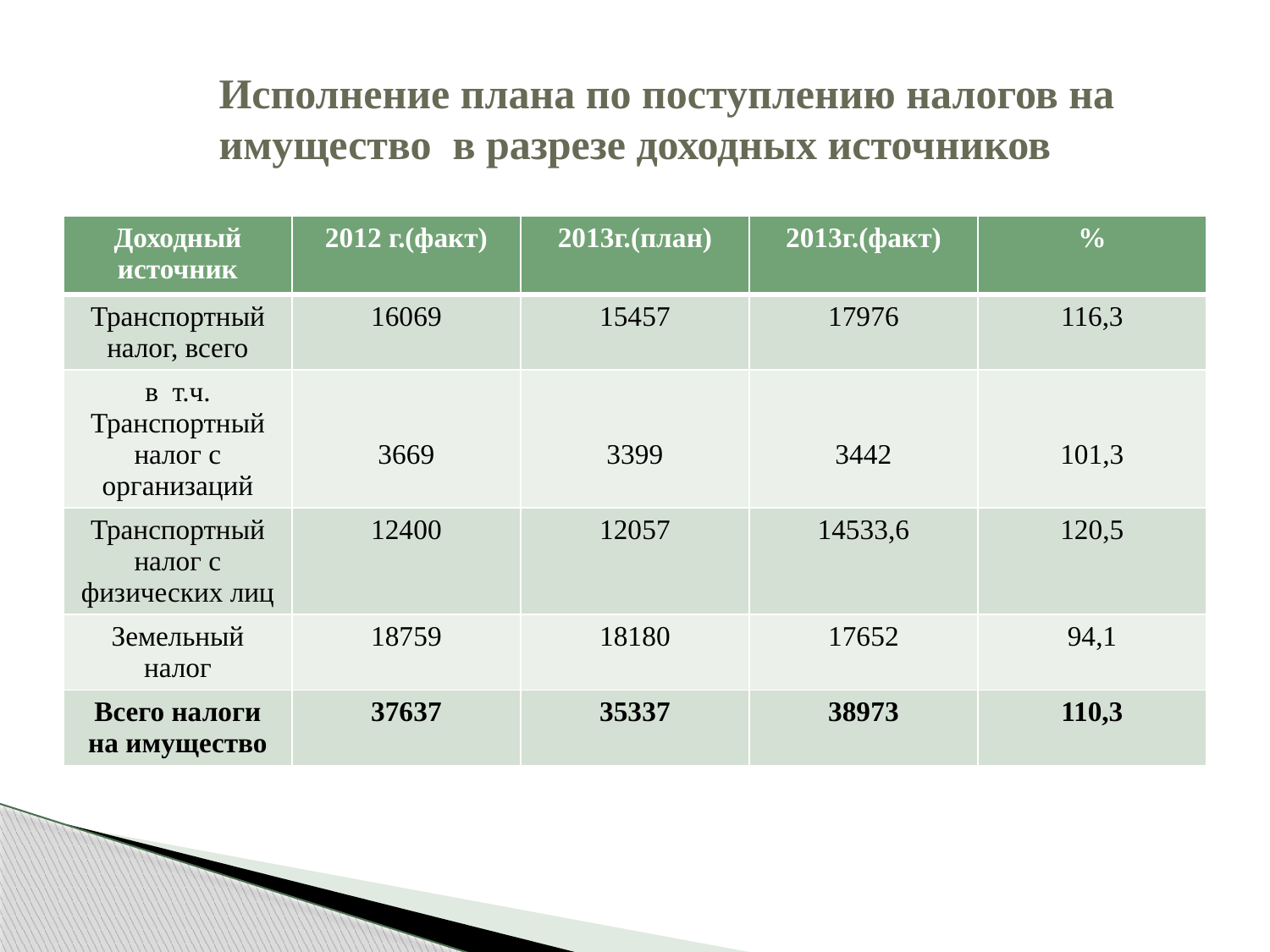

# Исполнение плана по поступлению налогов на имущество  в разрезе доходных источников
| Доходный источник | 2012 г.(факт) | 2013г.(план) | 2013г.(факт) | % |
| --- | --- | --- | --- | --- |
| Транспортный налог, всего | 16069 | 15457 | 17976 | 116,3 |
| в т.ч. Транспортный налог с организаций | 3669 | 3399 | 3442 | 101,3 |
| Транспортный налог с физических лиц | 12400 | 12057 | 14533,6 | 120,5 |
| Земельный налог | 18759 | 18180 | 17652 | 94,1 |
| Всего налоги на имущество | 37637 | 35337 | 38973 | 110,3 |